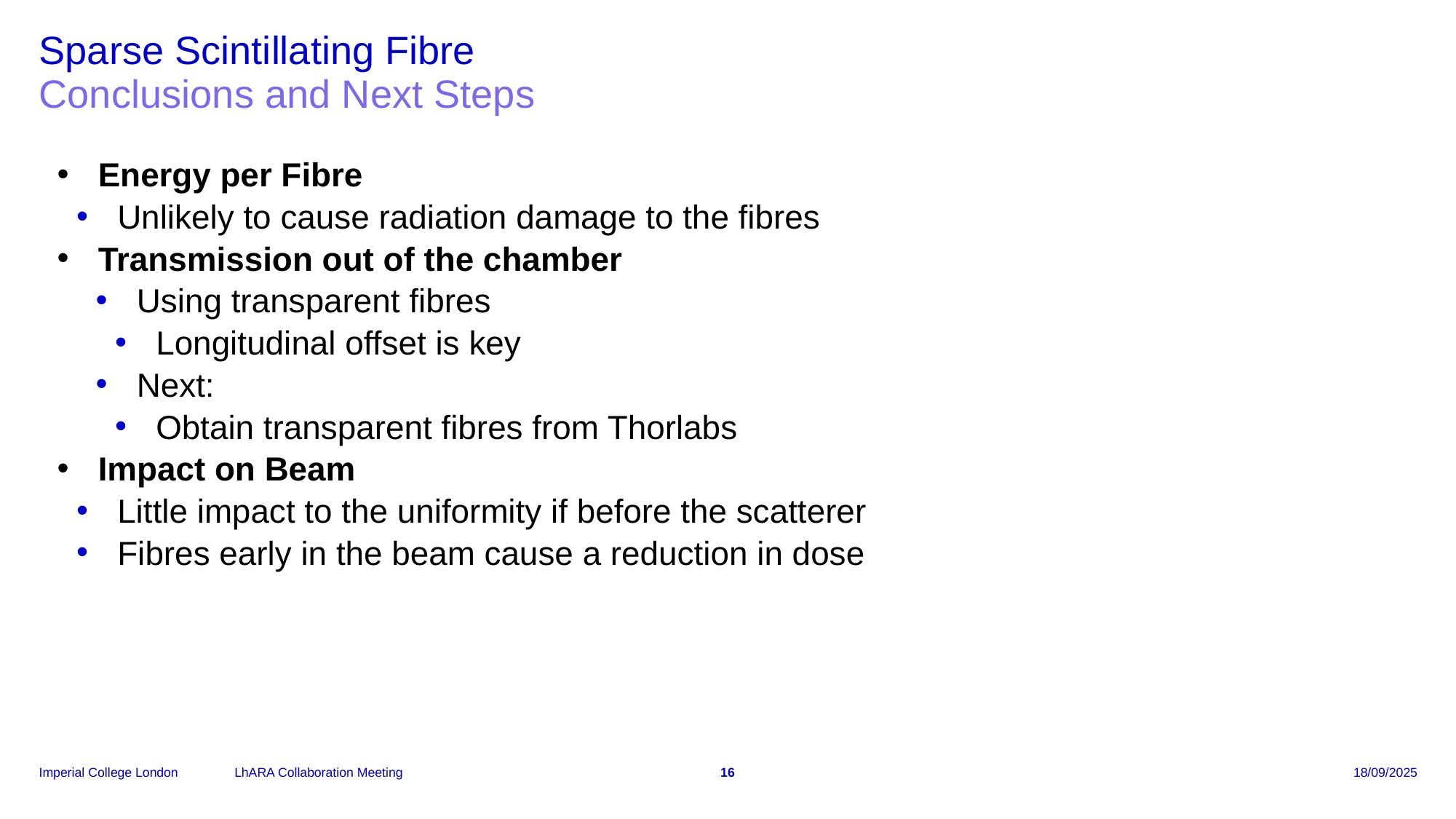

# Sparse Scintillating Fibre
Conclusions and Next Steps
Energy per Fibre
Unlikely to cause radiation damage to the fibres
Transmission out of the chamber
Using transparent fibres
Longitudinal offset is key
Next:
Obtain transparent fibres from Thorlabs
Impact on Beam
Little impact to the uniformity if before the scatterer
Fibres early in the beam cause a reduction in dose

LhARA Collaboration Meeting
16
18/09/2025